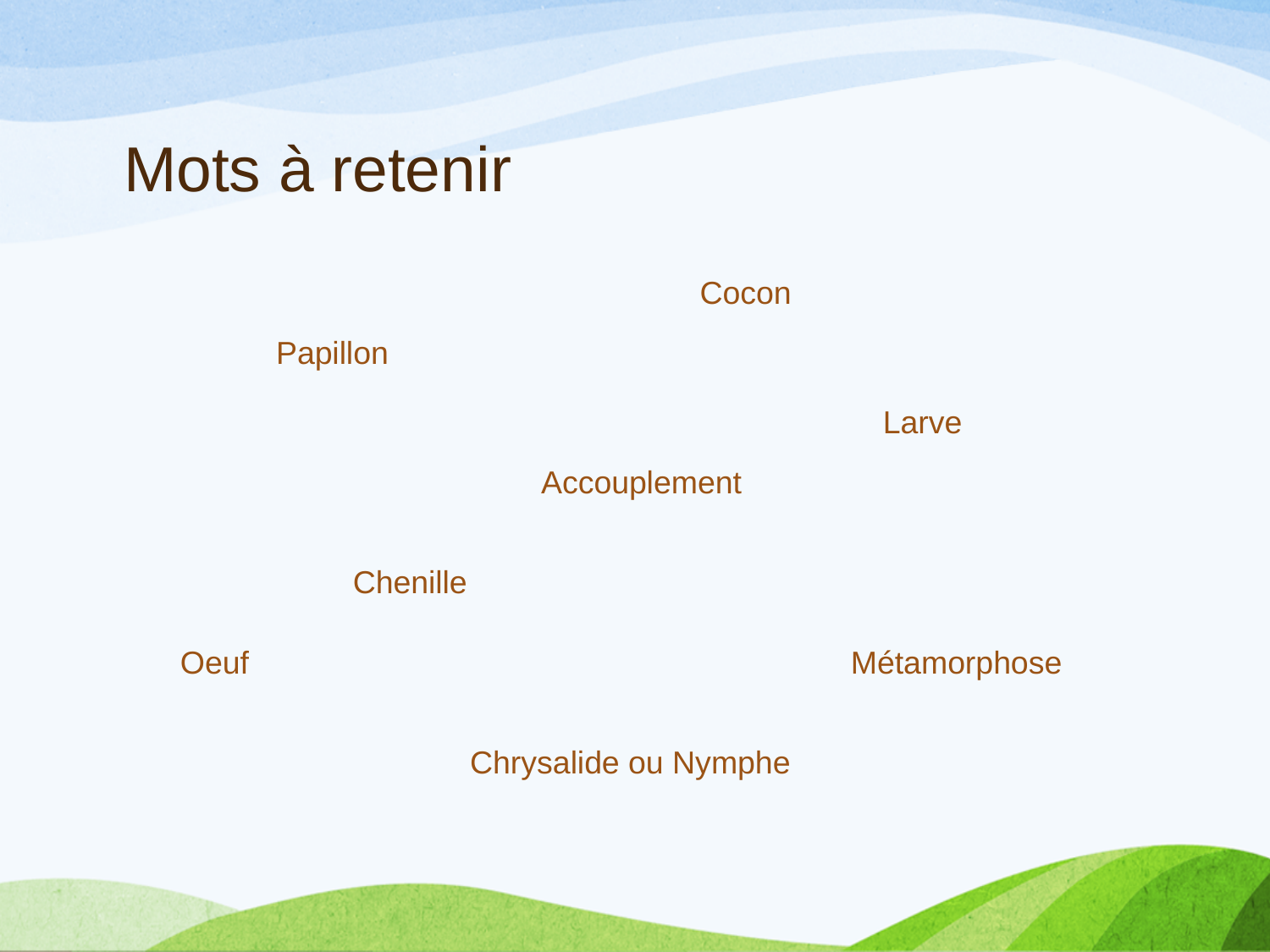

# Mots à retenir
Cocon
Papillon
Larve
Accouplement
Chenille
Oeuf
Métamorphose
Chrysalide ou Nymphe